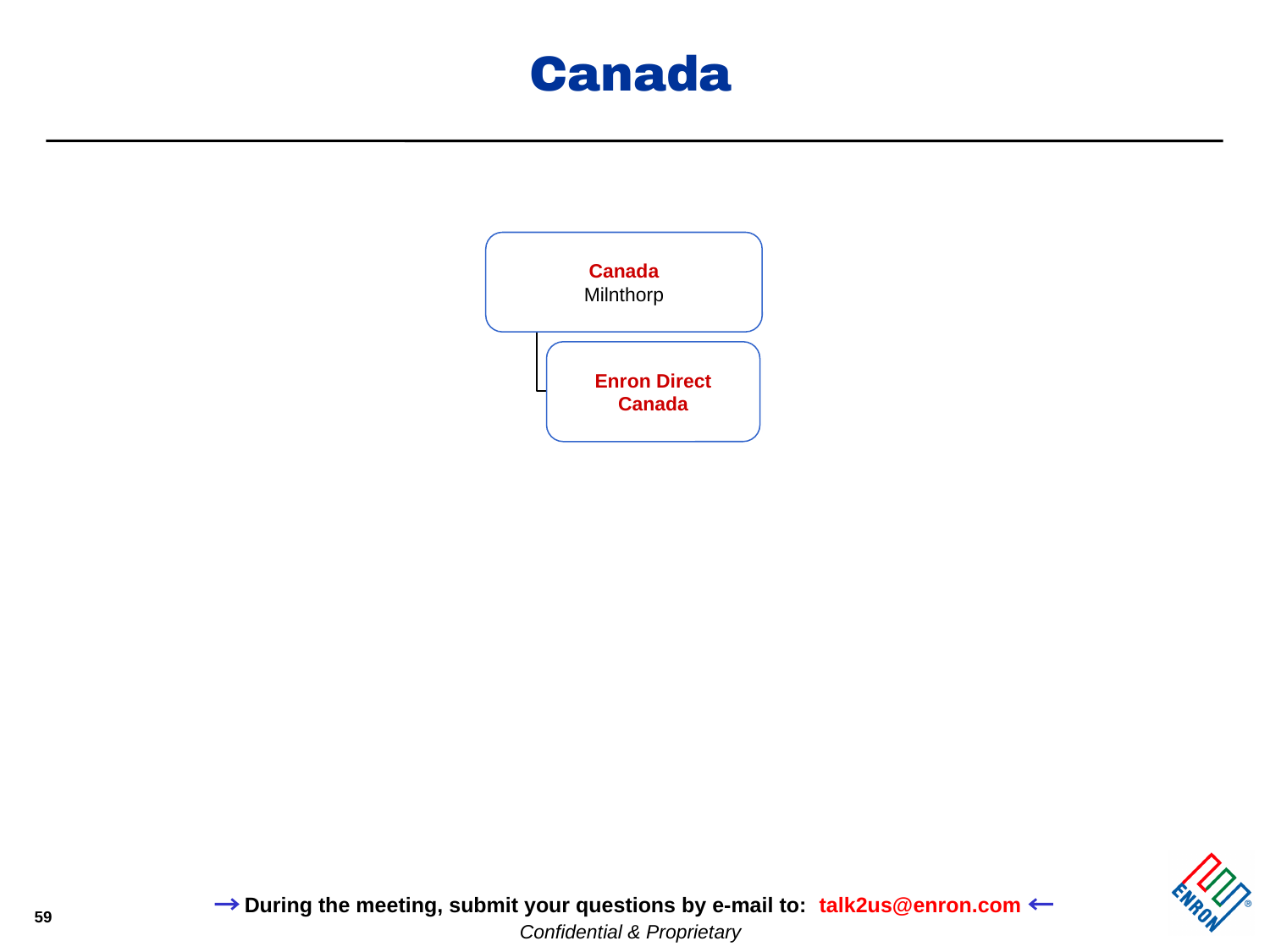

# Canada
Canada
Milnthorp

Enron Direct
Canada